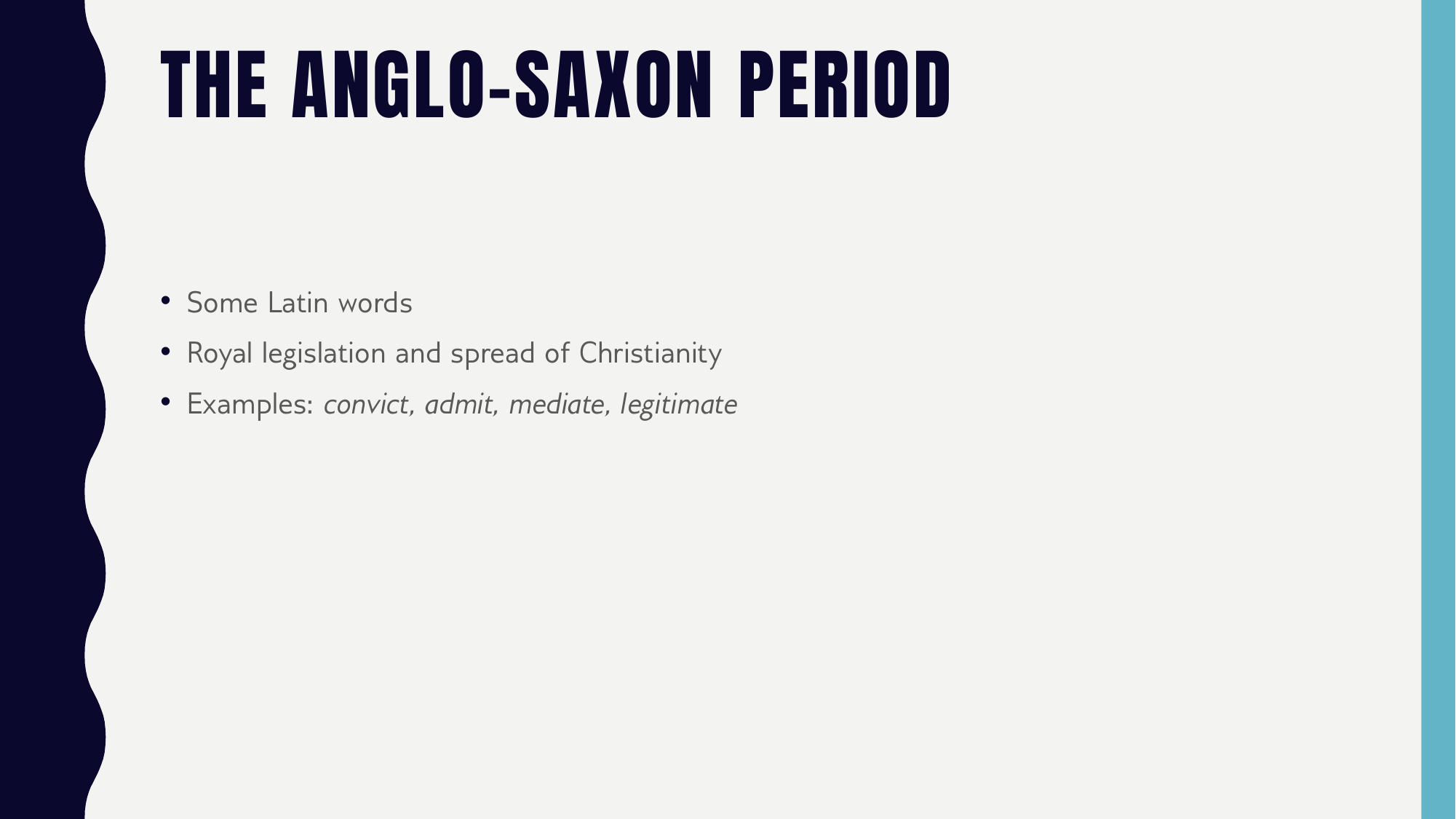

# The Anglo-Saxon Period
Some Latin words
Royal legislation and spread of Christianity
Examples: convict, admit, mediate, legitimate